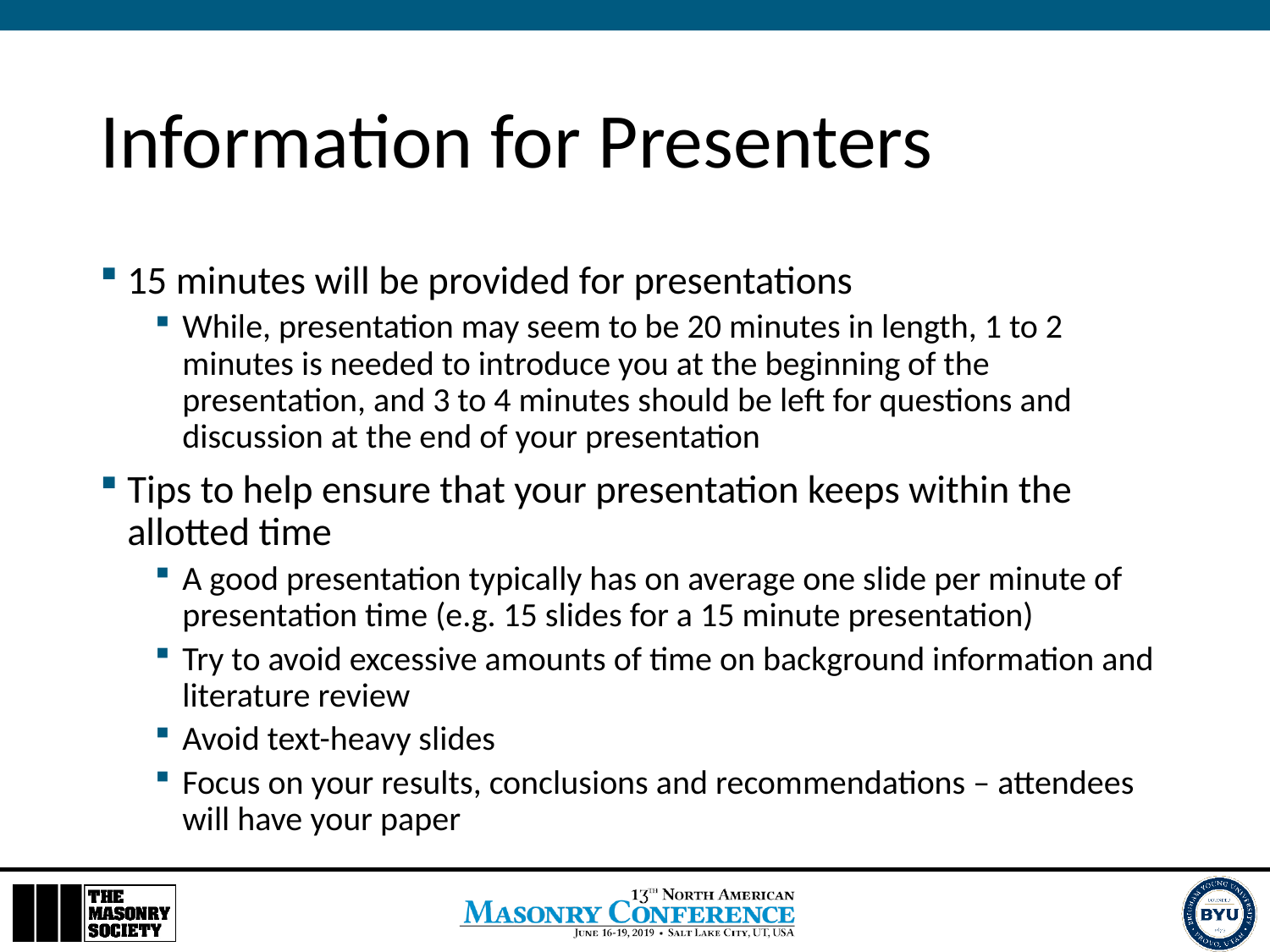

# Information for Presenters
15 minutes will be provided for presentations
While, presentation may seem to be 20 minutes in length, 1 to 2 minutes is needed to introduce you at the beginning of the presentation, and 3 to 4 minutes should be left for questions and discussion at the end of your presentation
Tips to help ensure that your presentation keeps within the allotted time
A good presentation typically has on average one slide per minute of presentation time (e.g. 15 slides for a 15 minute presentation)
Try to avoid excessive amounts of time on background information and literature review
Avoid text-heavy slides
Focus on your results, conclusions and recommendations – attendees will have your paper